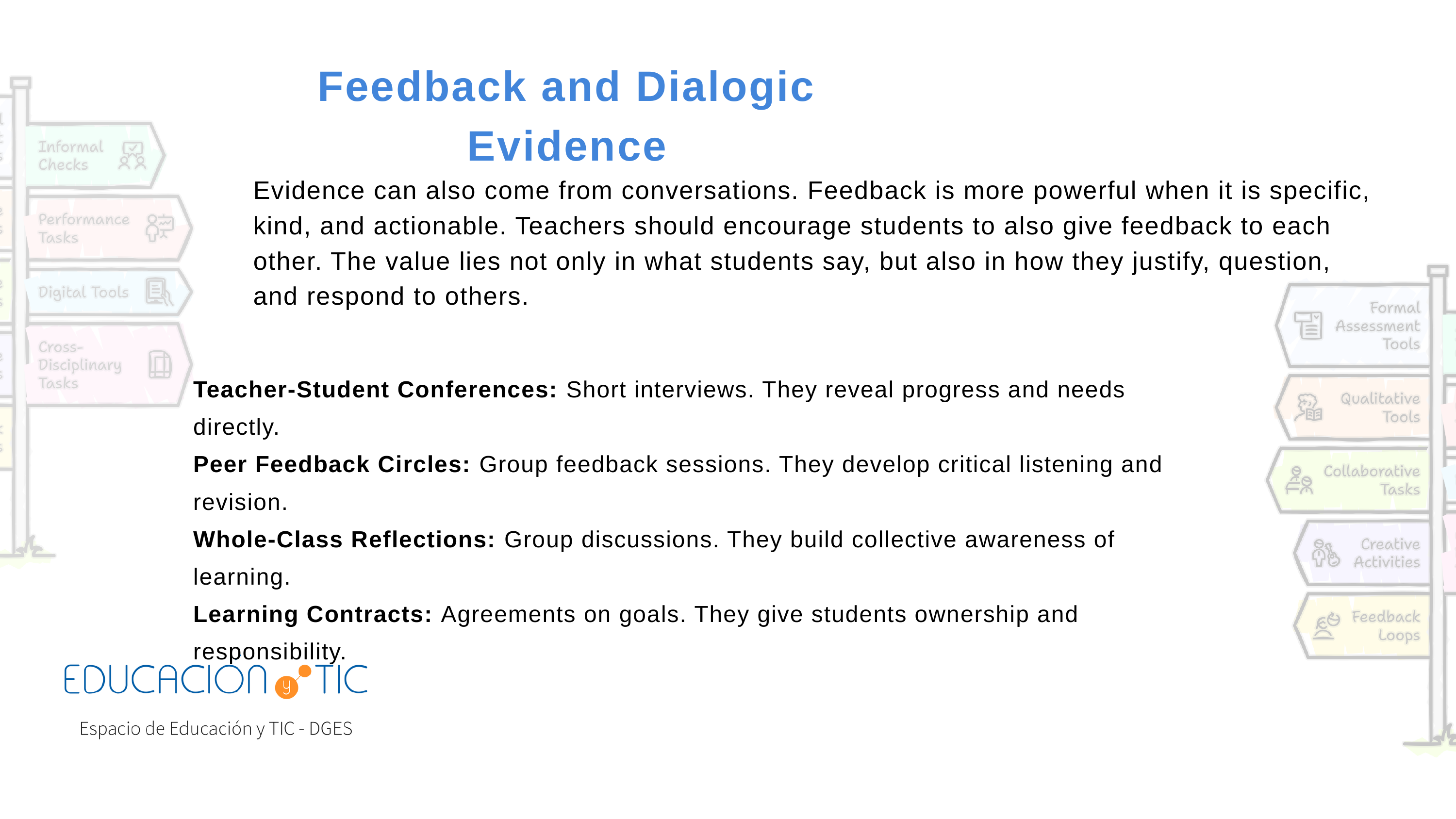

Feedback and Dialogic Evidence

Evidence can also come from conversations. Feedback is more powerful when it is specific, kind, and actionable. Teachers should encourage students to also give feedback to each other. The value lies not only in what students say, but also in how they justify, question, and respond to others.

Teacher-Student Conferences: Short interviews. They reveal progress and needs directly.
Peer Feedback Circles: Group feedback sessions. They develop critical listening and revision.
Whole-Class Reflections: Group discussions. They build collective awareness of learning.
Learning Contracts: Agreements on goals. They give students ownership and responsibility.